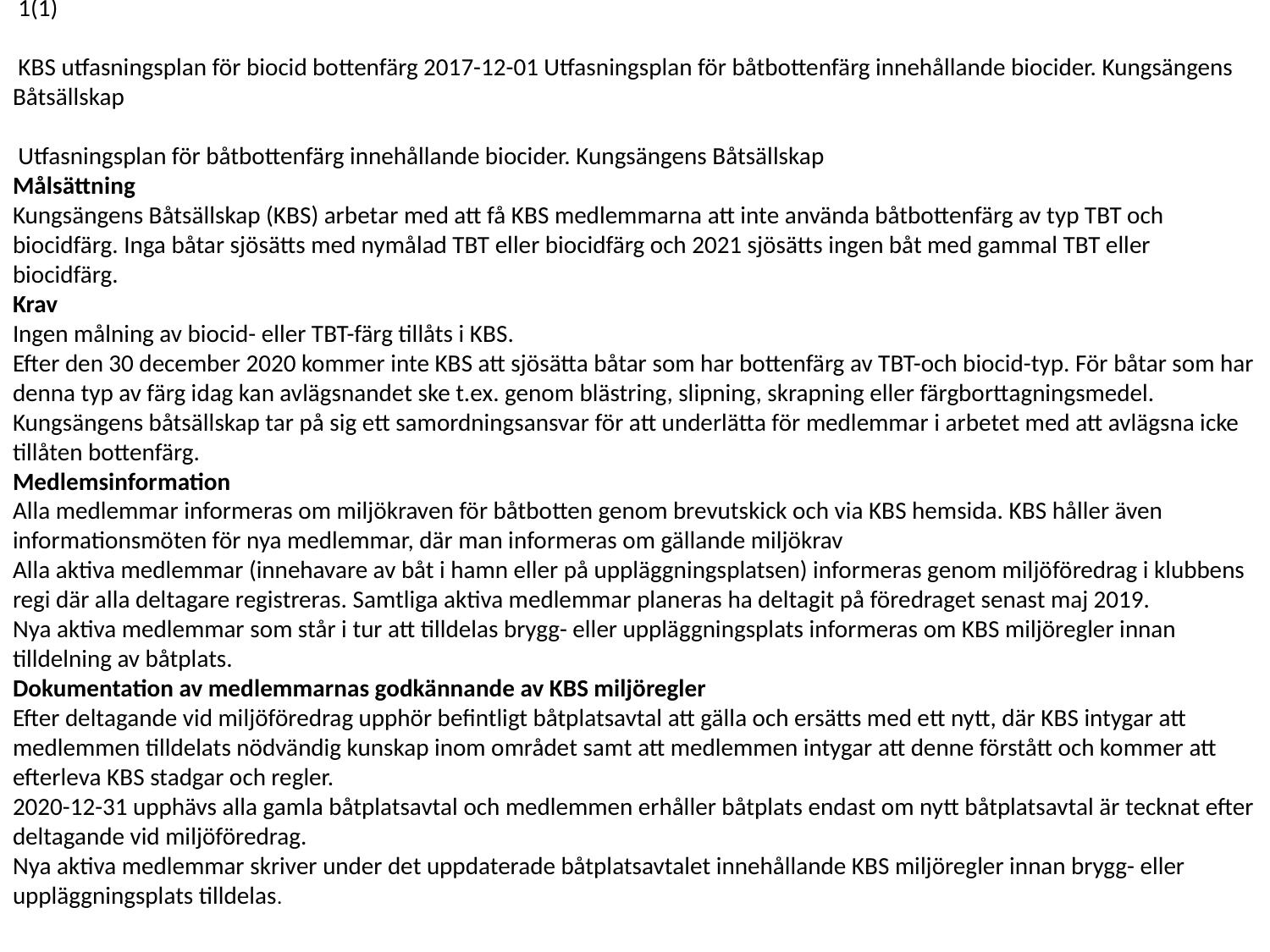

1(1)

 KBS utfasningsplan för biocid bottenfärg 2017-12-01 Utfasningsplan för båtbottenfärg innehållande biocider. Kungsängens Båtsällskap

 Utfasningsplan för båtbottenfärg innehållande biocider. Kungsängens Båtsällskap
Målsättning
Kungsängens Båtsällskap (KBS) arbetar med att få KBS medlemmarna att inte använda båtbottenfärg av typ TBT och biocidfärg. Inga båtar sjösätts med nymålad TBT eller biocidfärg och 2021 sjösätts ingen båt med gammal TBT eller biocidfärg.
Krav
Ingen målning av biocid- eller TBT-färg tillåts i KBS.
Efter den 30 december 2020 kommer inte KBS att sjösätta båtar som har bottenfärg av TBT-och biocid-typ. För båtar som har denna typ av färg idag kan avlägsnandet ske t.ex. genom blästring, slipning, skrapning eller färgborttagningsmedel. Kungsängens båtsällskap tar på sig ett samordningsansvar för att underlätta för medlemmar i arbetet med att avlägsna icke tillåten bottenfärg.
Medlemsinformation
Alla medlemmar informeras om miljökraven för båtbotten genom brevutskick och via KBS hemsida. KBS håller även informationsmöten för nya medlemmar, där man informeras om gällande miljökrav
Alla aktiva medlemmar (innehavare av båt i hamn eller på uppläggningsplatsen) informeras genom miljöföredrag i klubbens regi där alla deltagare registreras. Samtliga aktiva medlemmar planeras ha deltagit på föredraget senast maj 2019.
Nya aktiva medlemmar som står i tur att tilldelas brygg- eller uppläggningsplats informeras om KBS miljöregler innan tilldelning av båtplats.
Dokumentation av medlemmarnas godkännande av KBS miljöregler
Efter deltagande vid miljöföredrag upphör befintligt båtplatsavtal att gälla och ersätts med ett nytt, där KBS intygar att medlemmen tilldelats nödvändig kunskap inom området samt att medlemmen intygar att denne förstått och kommer att efterleva KBS stadgar och regler.
2020-12-31 upphävs alla gamla båtplatsavtal och medlemmen erhåller båtplats endast om nytt båtplatsavtal är tecknat efter deltagande vid miljöföredrag.
Nya aktiva medlemmar skriver under det uppdaterade båtplatsavtalet innehållande KBS miljöregler innan brygg- eller uppläggningsplats tilldelas.